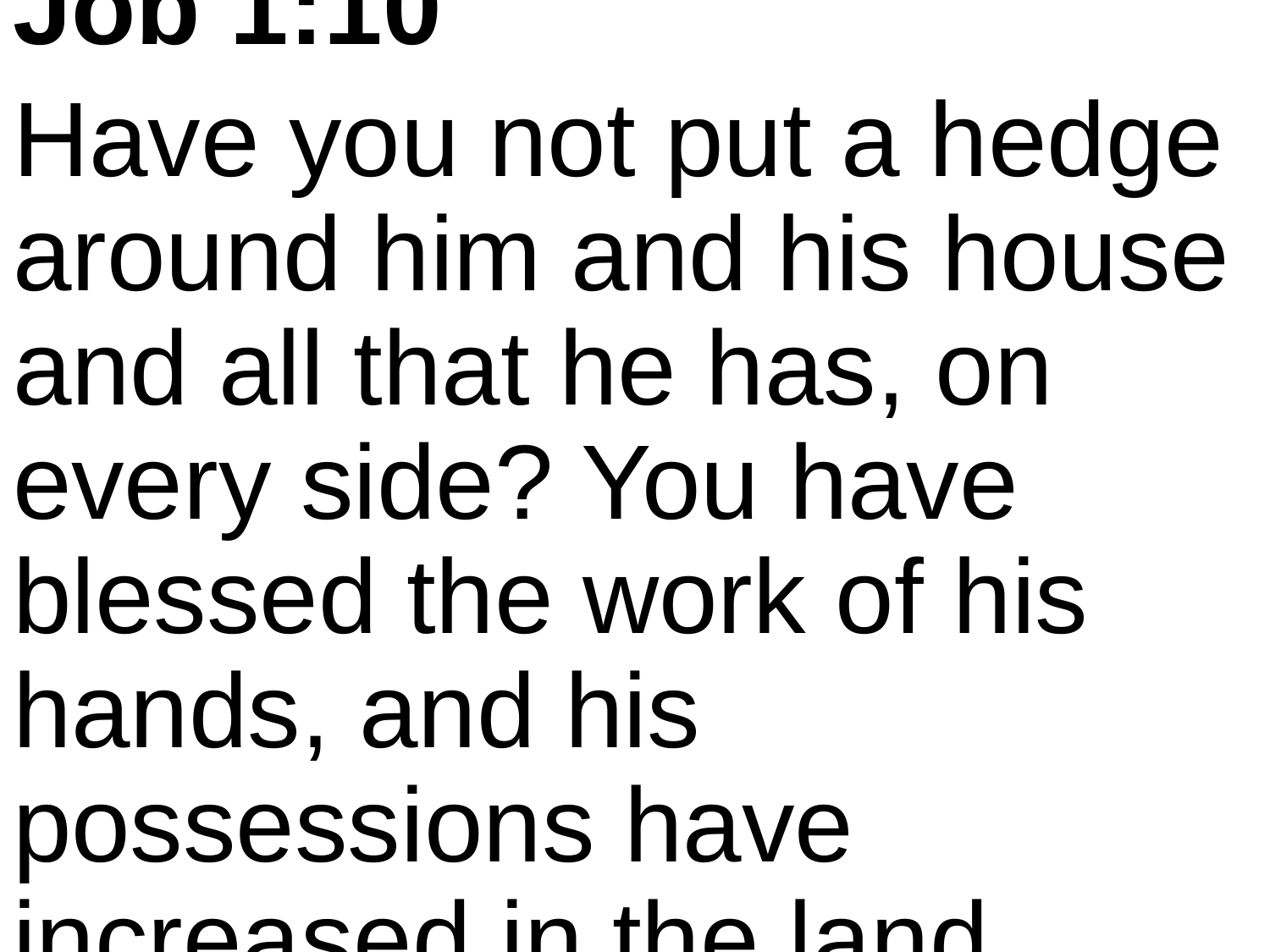

Job 1:10
Have you not put a hedge around him and his house and all that he has, on every side? You have blessed the work of his hands, and his possessions have increased in the land.